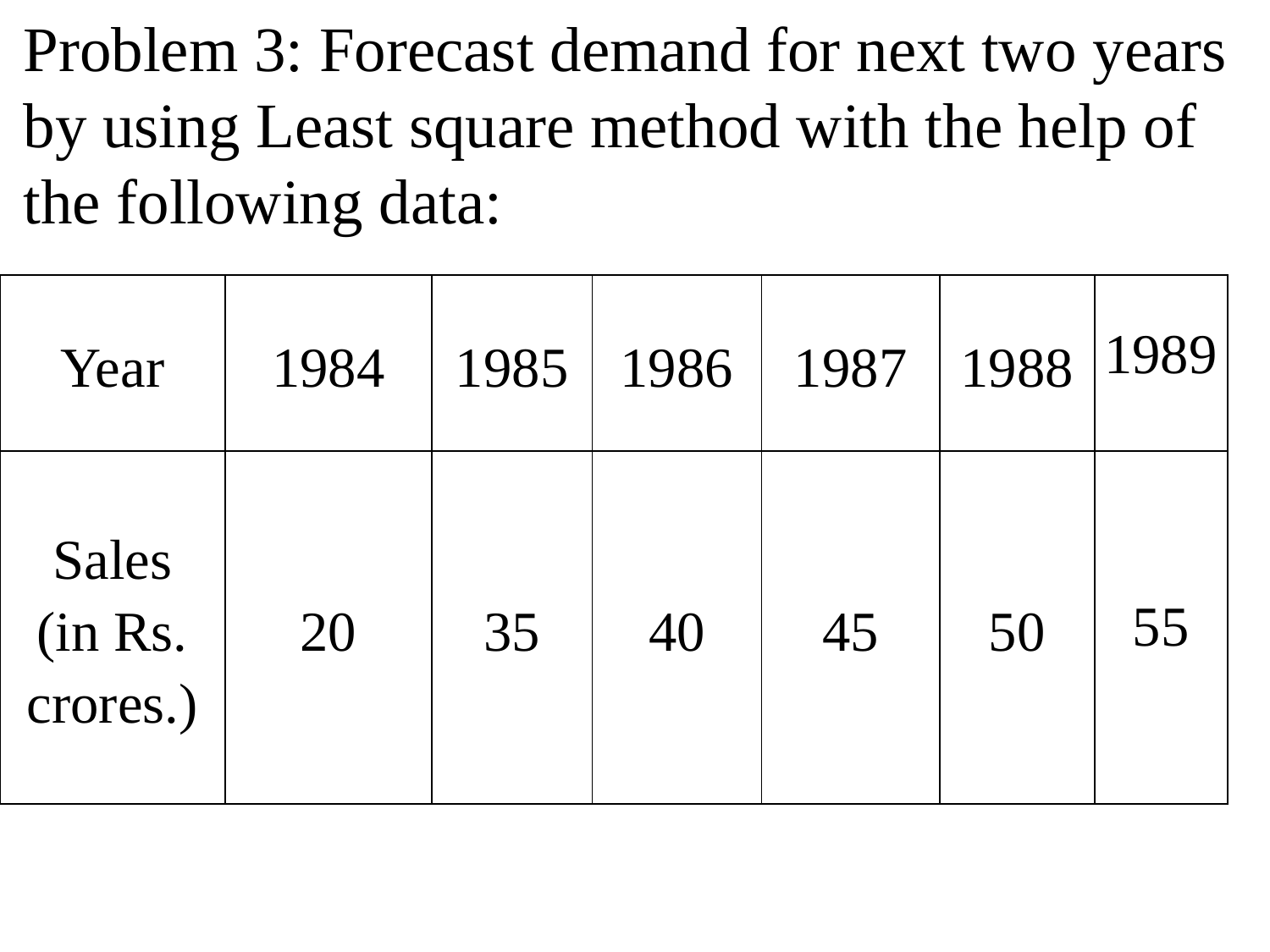

Problem 3: Forecast demand for next two years by using Least square method with the help of the following data:

| Year | 1984 | 1985 | 1986 | 1987 | 1988 | 1989 |
| --- | --- | --- | --- | --- | --- | --- |
| Sales (in Rs. crores.) | 20 | 35 | 40 | 45 | 50 | 55 |